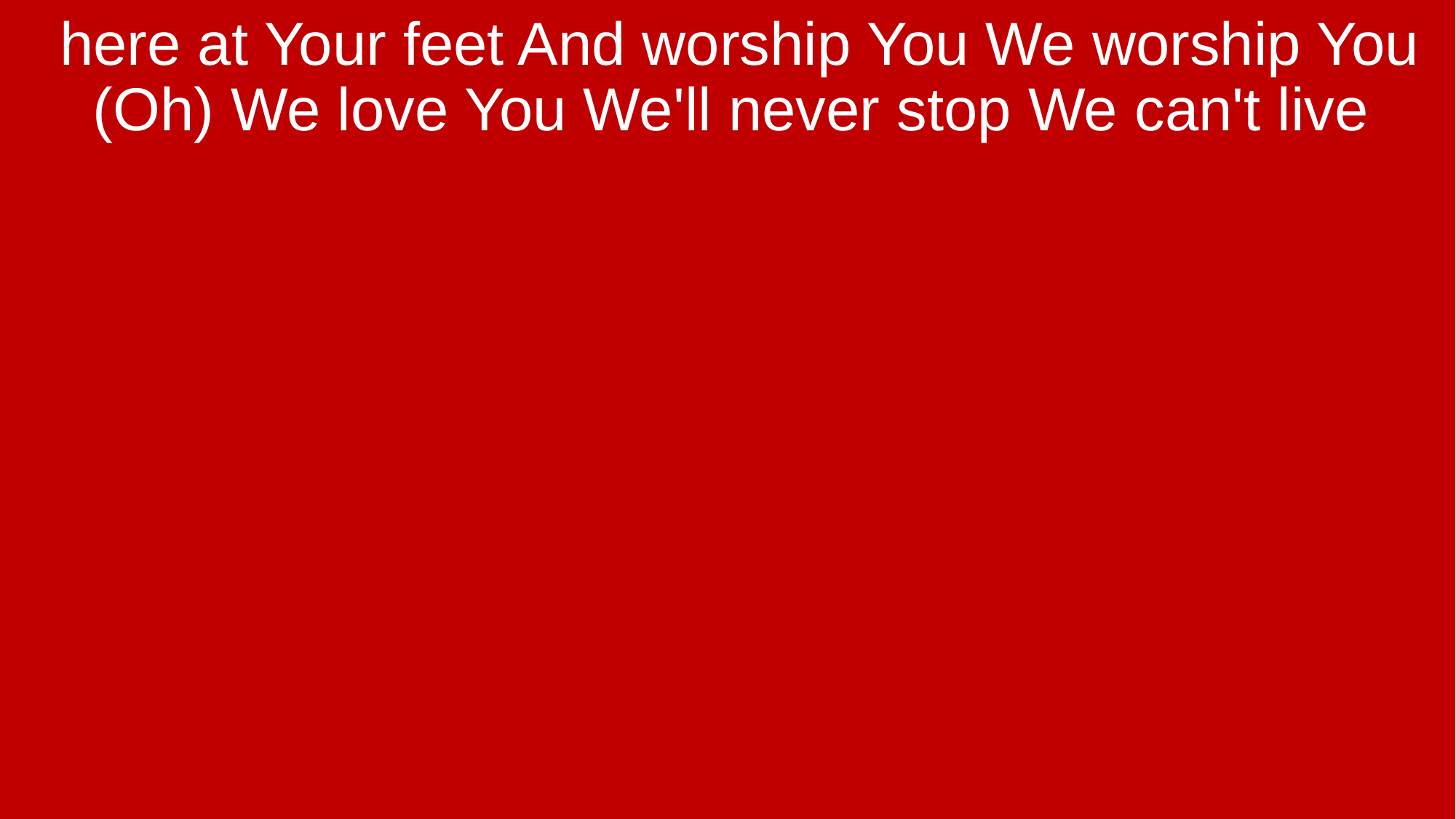

here at Your feet And worship You We worship You (Oh) We love You We'll never stop We can't live